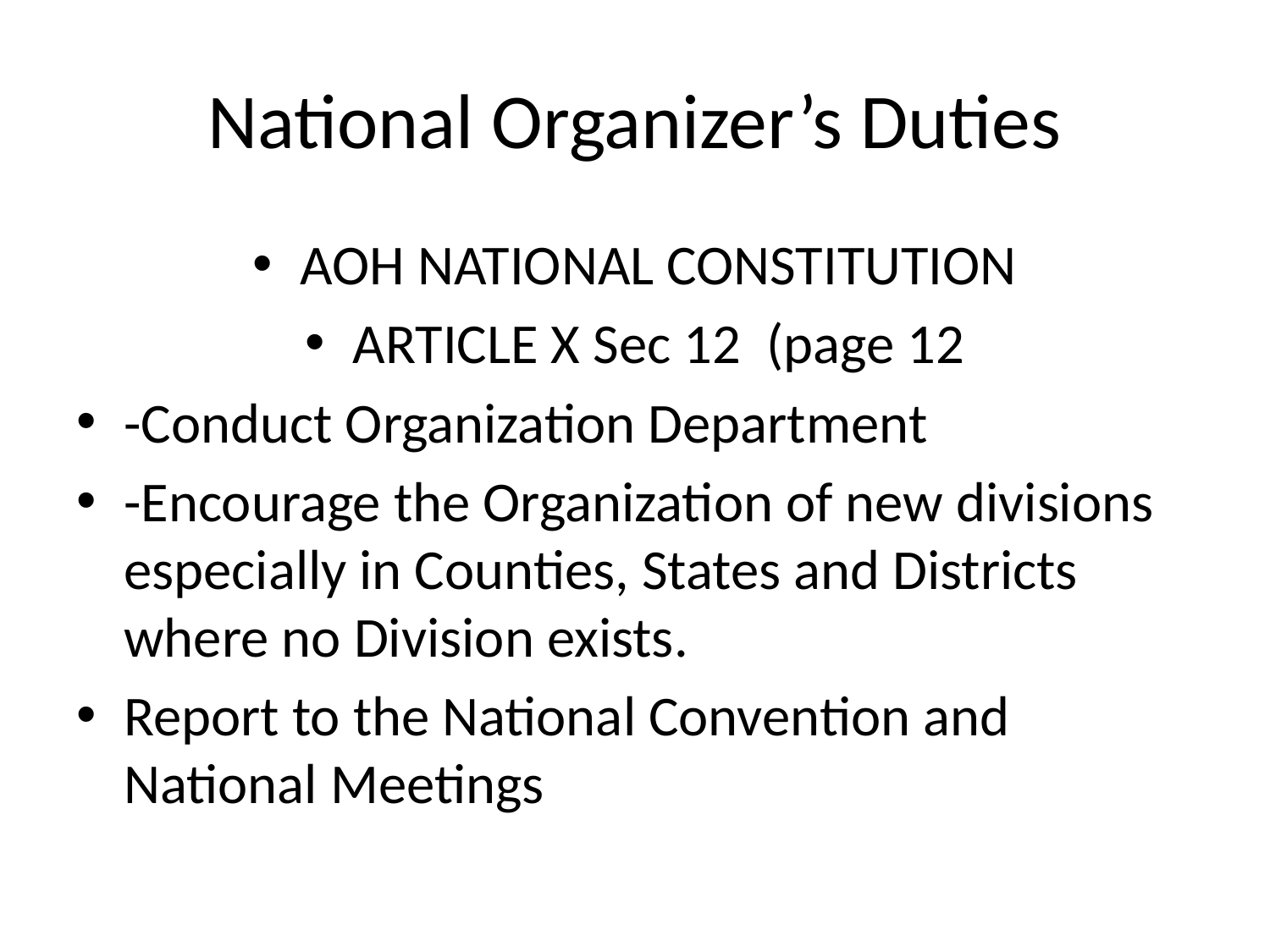

# National Organizer’s Duties
AOH NATIONAL CONSTITUTION
ARTICLE X Sec 12  (page 12
-Conduct Organization Department
-Encourage the Organization of new divisions especially in Counties, States and Districts where no Division exists.
Report to the National Convention and National Meetings